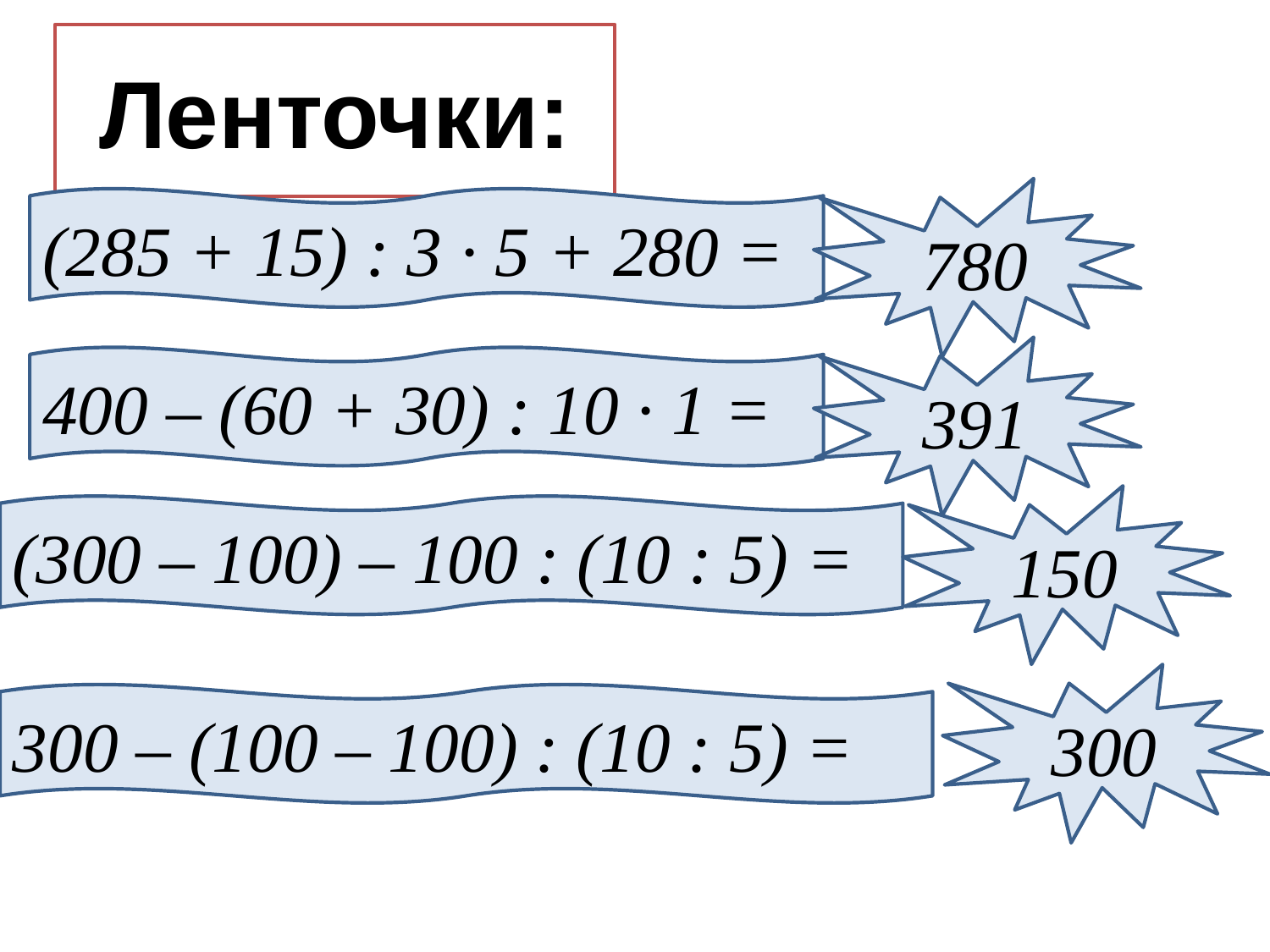

# Ленточки:
780
(285 + 15) : 3 · 5 + 280 =
391
400 – (60 + 30) : 10 · 1 =
150
(300 – 100) – 100 : (10 : 5) =
300
300 – (100 – 100) : (10 : 5) =